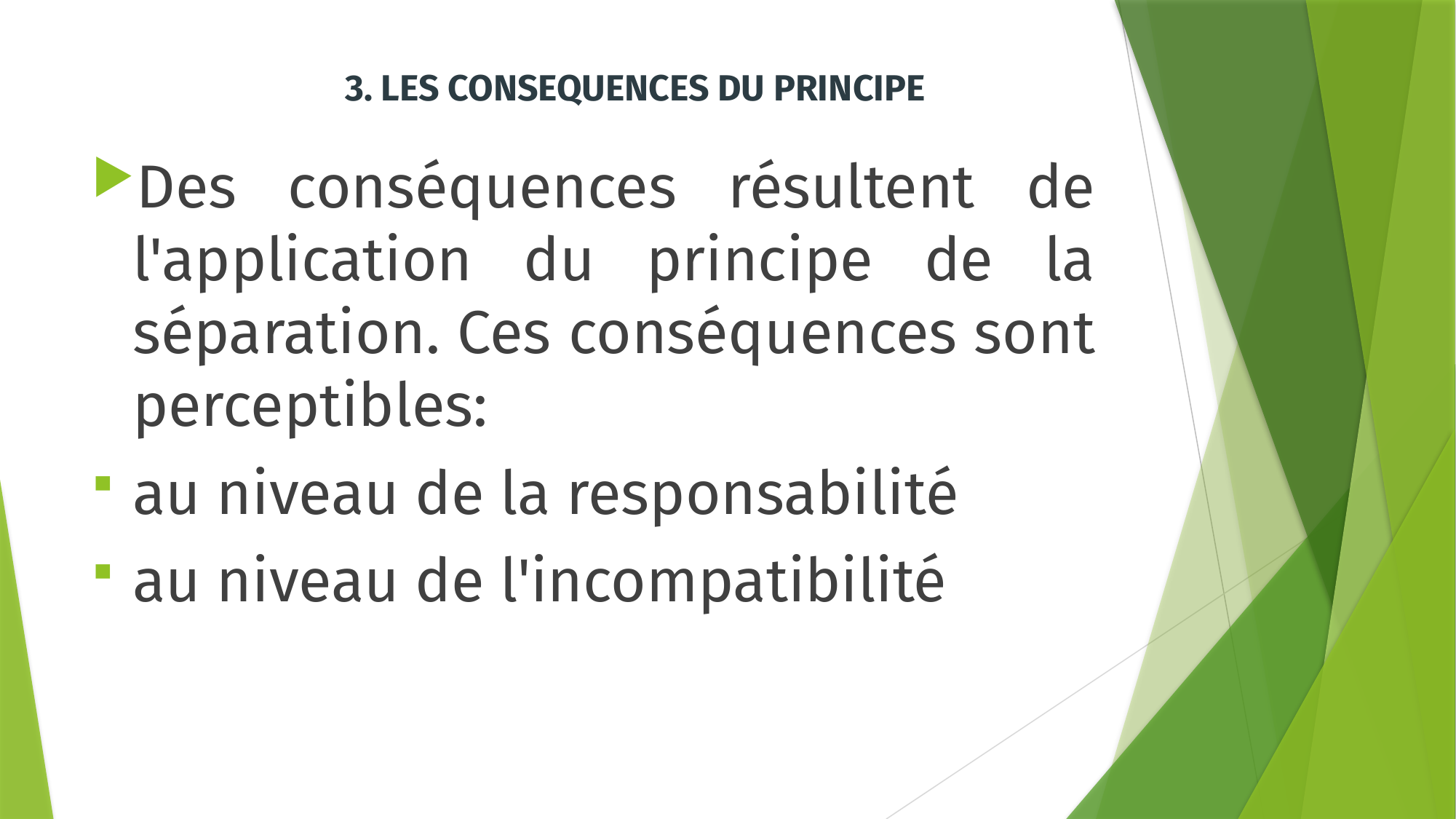

# 3. LES CONSEQUENCES DU PRINCIPE
Des conséquences résultent de l'application du principe de la séparation. Ces conséquences sont perceptibles:
au niveau de la responsabilité
au niveau de l'incompatibilité